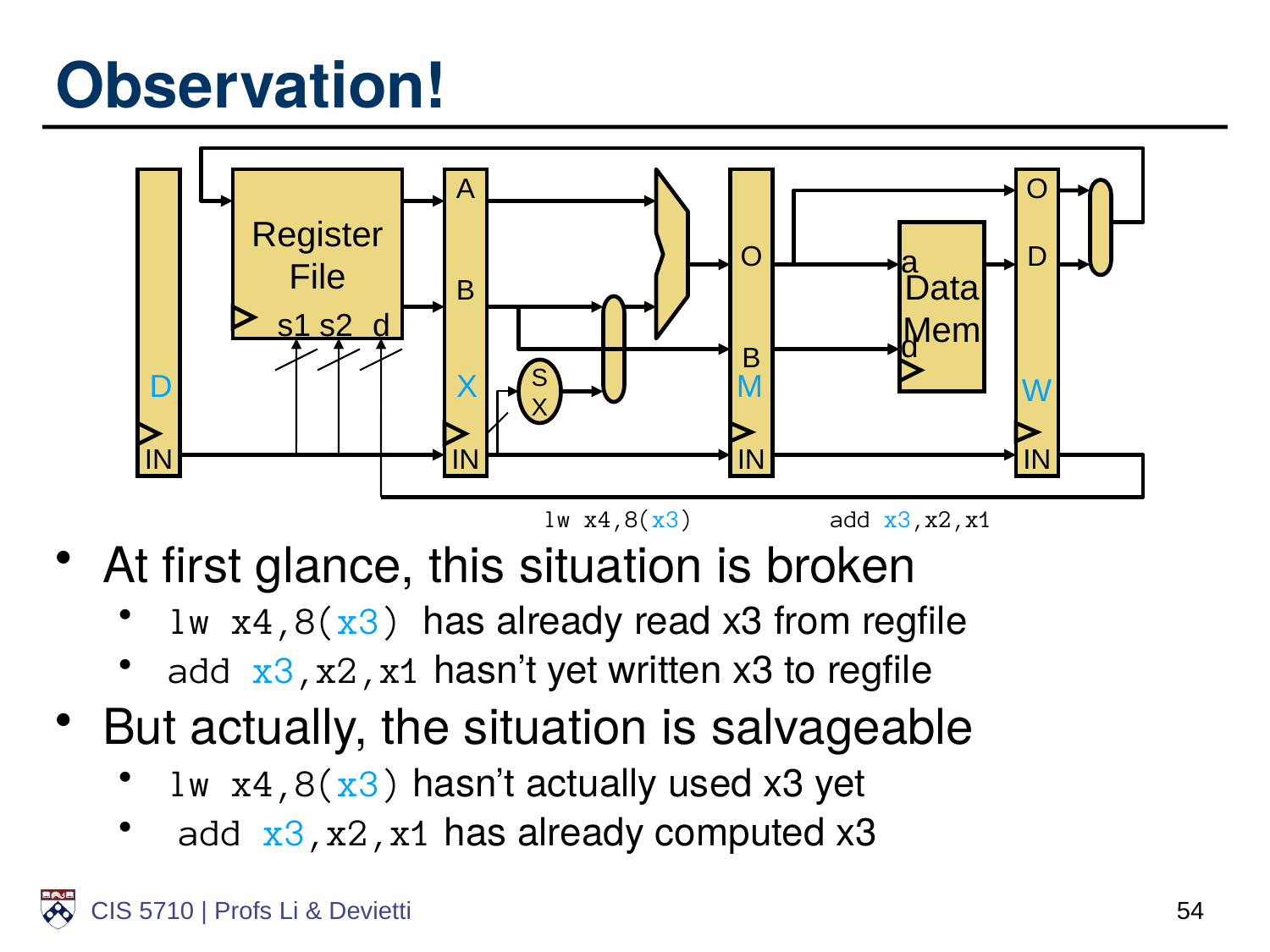

# Observation!

IN
Register
File
A

B

IN

O

B

IN
O

D

IN

Data
Mem
a

s1
s2
d

d

D
X
S
X
M

W

lw x4,8(x3)
add x3,x2,x1
At first glance, this situation is broken
 lw x4,8(x3) has already read x3 from regfile
 add x3,x2,x1 hasn’t yet written x3 to regfile
But actually, the situation is salvageable
 lw x4,8(x3) hasn’t actually used x3 yet
 add x3,x2,x1 has already computed x3
54